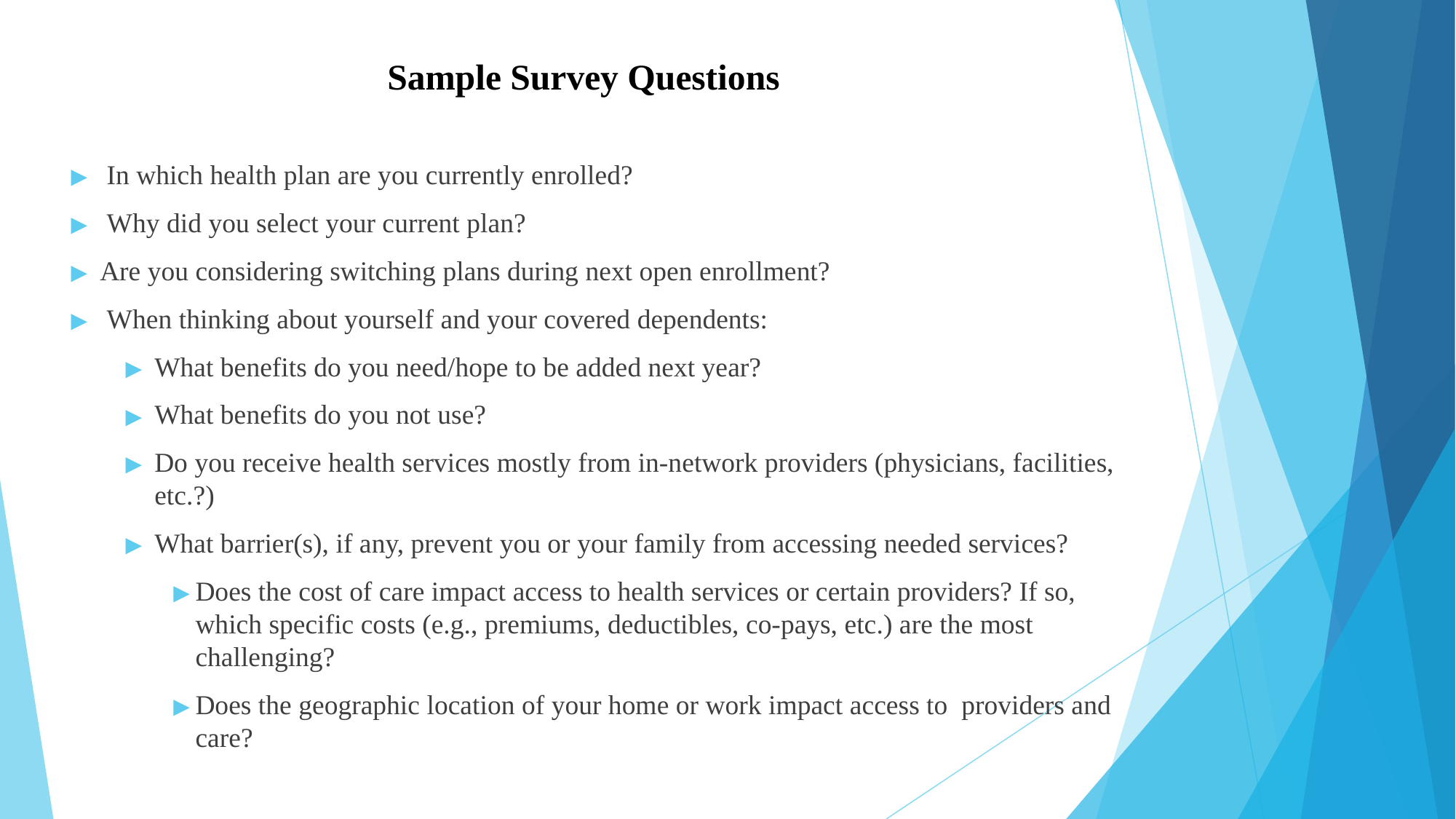

# Sample Survey Questions
In which health plan are you currently enrolled?
Why did you select your current plan?
Are you considering switching plans during next open enrollment?
When thinking about yourself and your covered dependents:
What benefits do you need/hope to be added next year?
What benefits do you not use?
Do you receive health services mostly from in-network providers (physicians, facilities, etc.?)
What barrier(s), if any, prevent you or your family from accessing needed services?
Does the cost of care impact access to health services or certain providers? If so, which specific costs (e.g., premiums, deductibles, co-pays, etc.) are the most challenging?
Does the geographic location of your home or work impact access to  providers and care?